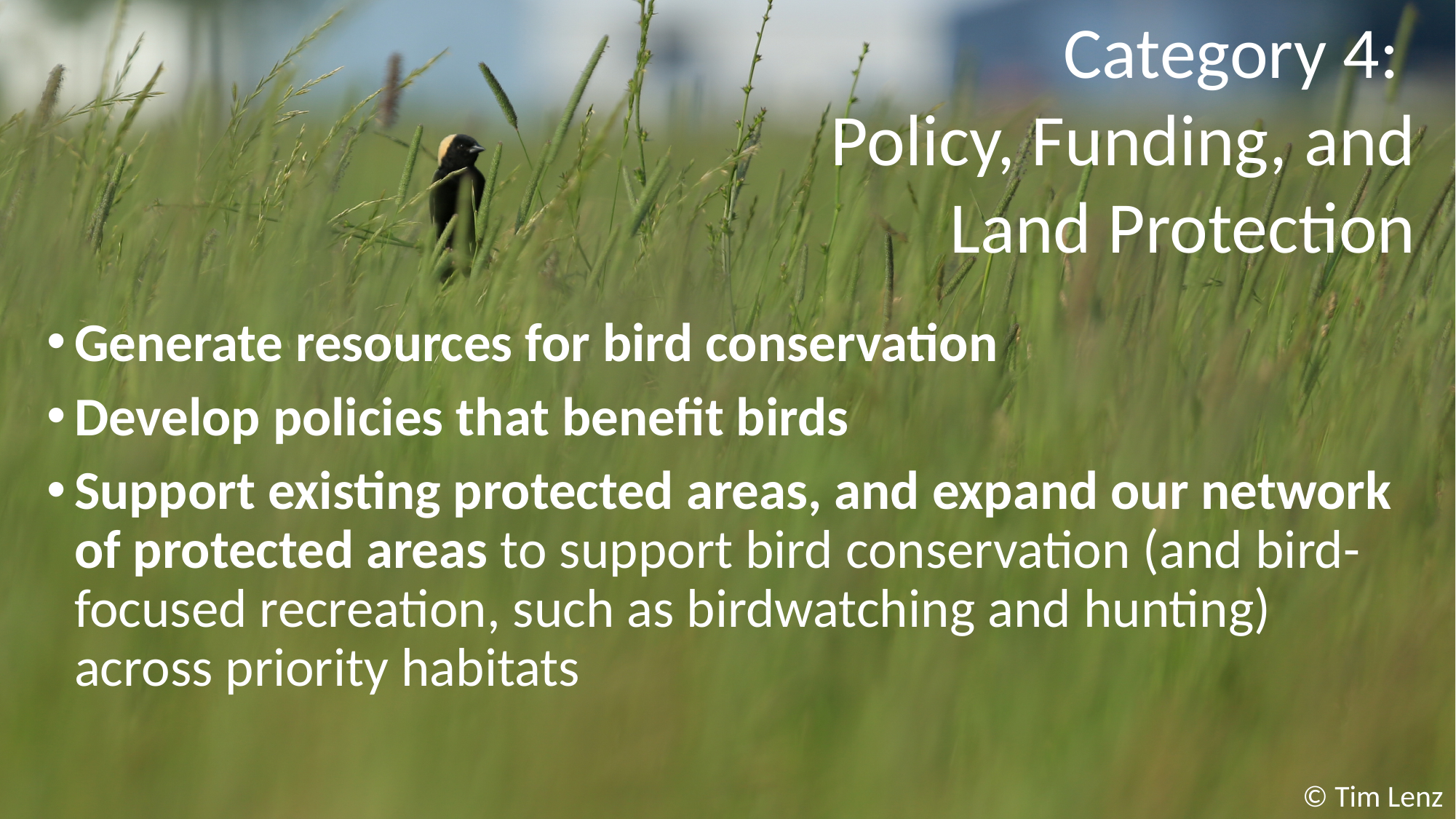

Category 4:
Policy, Funding, and
Land Protection

Generate resources for bird conservation
Develop policies that benefit birds
Support existing protected areas, and expand our network of protected areas to support bird conservation (and bird-focused recreation, such as birdwatching and hunting) across priority habitats

© Tim Lenz